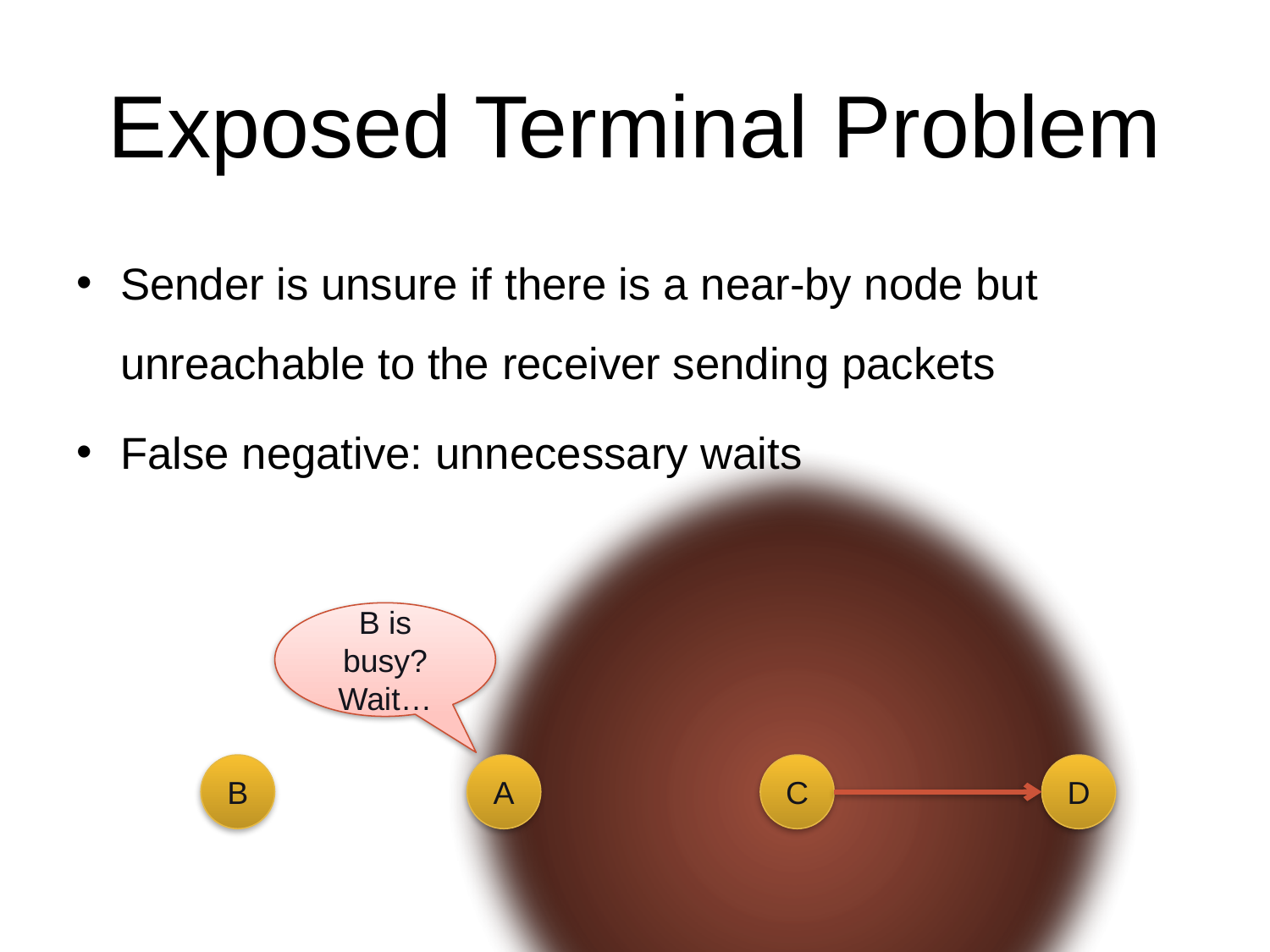

# Exposed Terminal Problem
Sender is unsure if there is a near-by node but unreachable to the receiver sending packets
False negative: unnecessary waits

B is busy?
Wait…
B
A
C
D